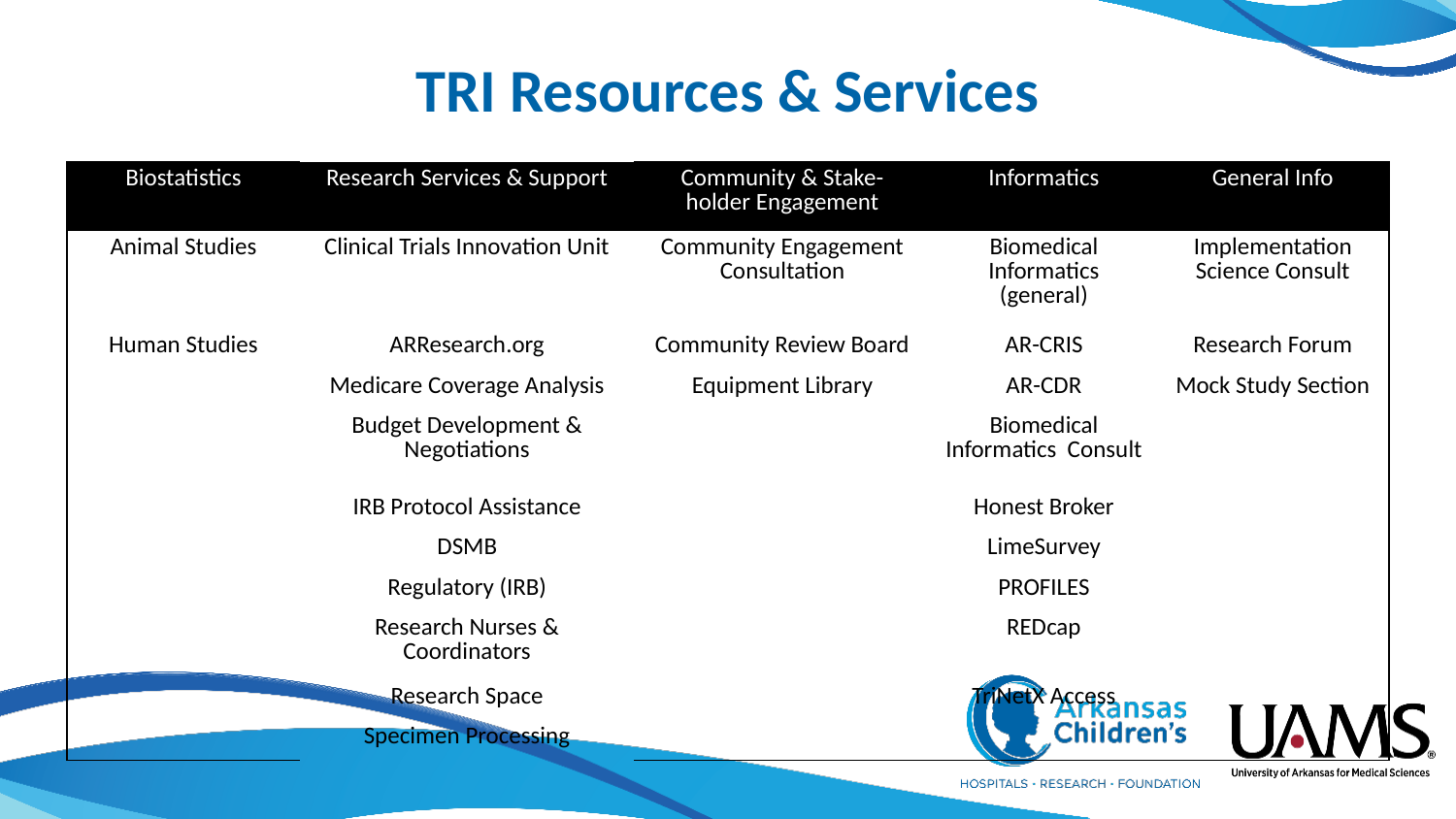

# TRI Resources & Services
| Biostatistics | Research Services & Support | Community & Stake- holder Engagement | Informatics | General Info |
| --- | --- | --- | --- | --- |
| Animal Studies | Clinical Trials Innovation Unit | Community Engagement Consultation | Biomedical Informatics (general) | Implementation Science Consult |
| Human Studies | ARResearch.org | Community Review Board | AR-CRIS | Research Forum |
|  | Medicare Coverage Analysis | Equipment Library | AR-CDR | Mock Study Section |
|  | Budget Development & Negotiations |  | Biomedical Informatics Consult |  |
|  | IRB Protocol Assistance |  | Honest Broker |  |
|  | DSMB |  | LimeSurvey |  |
|  | Regulatory (IRB) |  | PROFILES |  |
|  | Research Nurses & Coordinators |  | REDcap |  |
|  | Research Space |  | TriNetX Access |  |
|  | Specimen Processing |  |  |  |